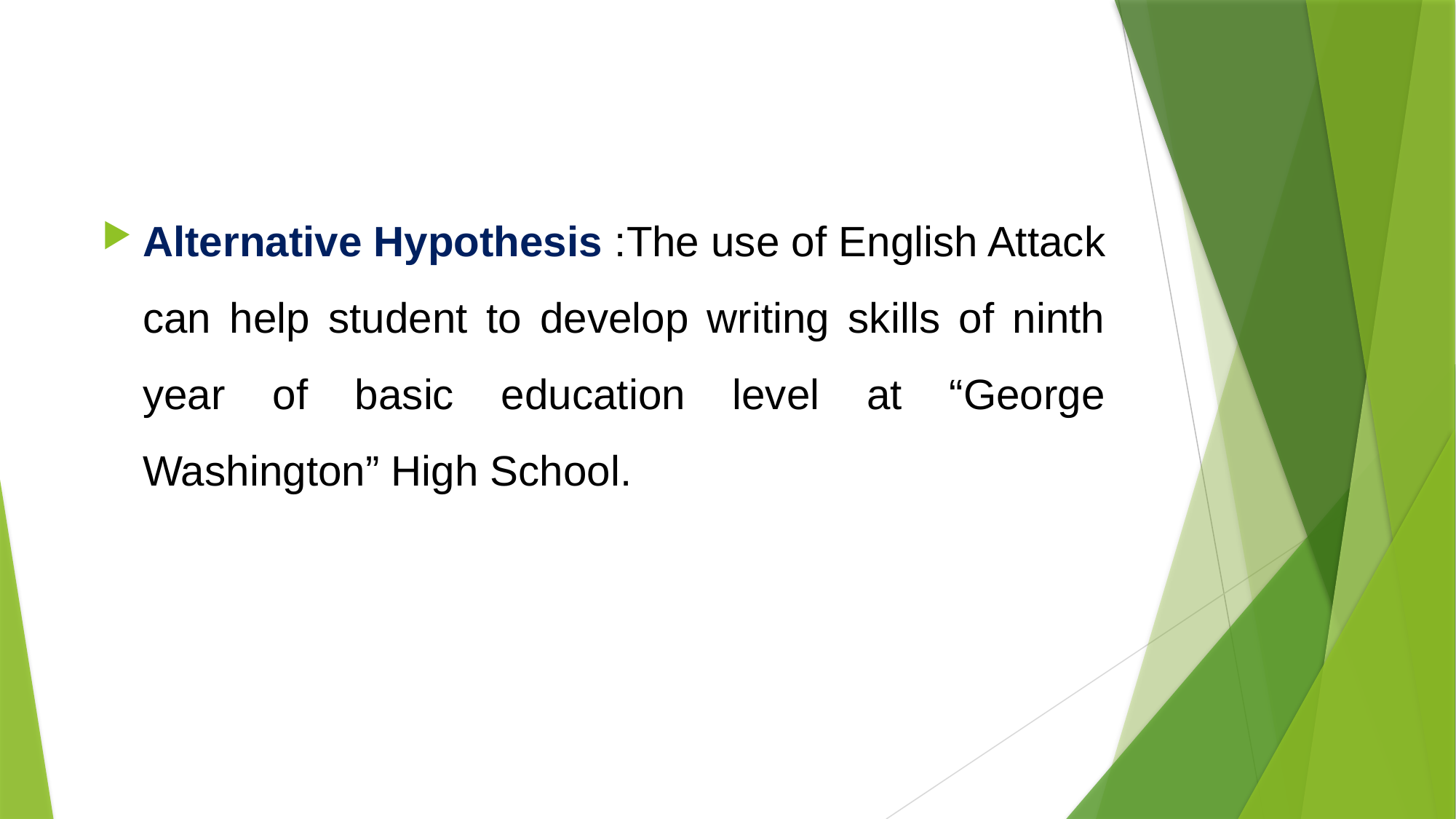

Alternative Hypothesis :The use of English Attack can help student to develop writing skills of ninth year of basic education level at “George Washington” High School.